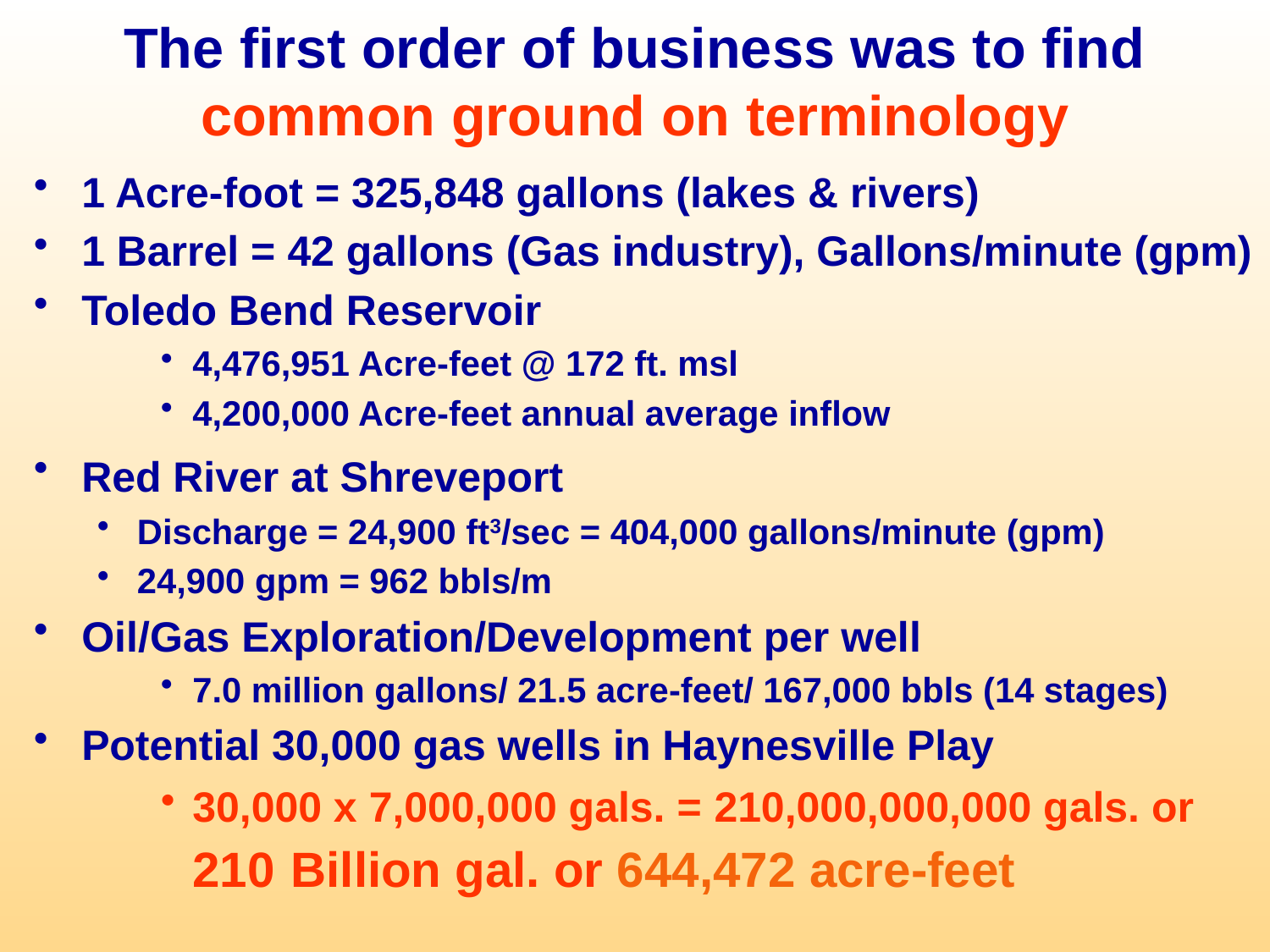

The first order of business was to find common ground on terminology
1 Acre-foot = 325,848 gallons (lakes & rivers)
1 Barrel = 42 gallons (Gas industry), Gallons/minute (gpm)
Toledo Bend Reservoir
4,476,951 Acre-feet @ 172 ft. msl
4,200,000 Acre-feet annual average inflow
Red River at Shreveport
Discharge = 24,900 ft3/sec = 404,000 gallons/minute (gpm)
24,900 gpm = 962 bbls/m
Oil/Gas Exploration/Development per well
7.0 million gallons/ 21.5 acre-feet/ 167,000 bbls (14 stages)
Potential 30,000 gas wells in Haynesville Play
30,000 x 7,000,000 gals. = 210,000,000,000 gals. or 210 Billion gal. or 644,472 acre-feet